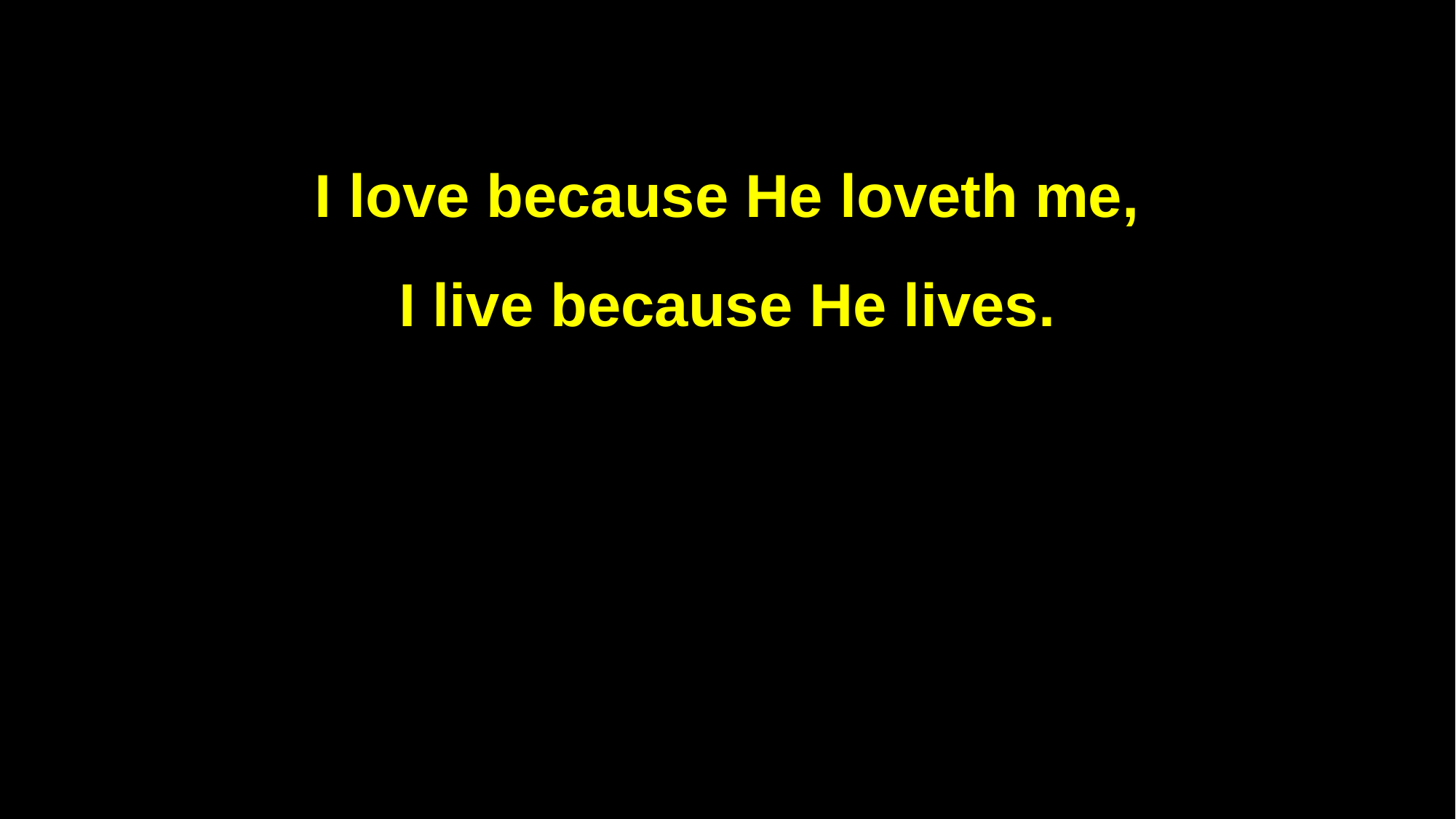

I love because He loveth me,
I live because He lives.